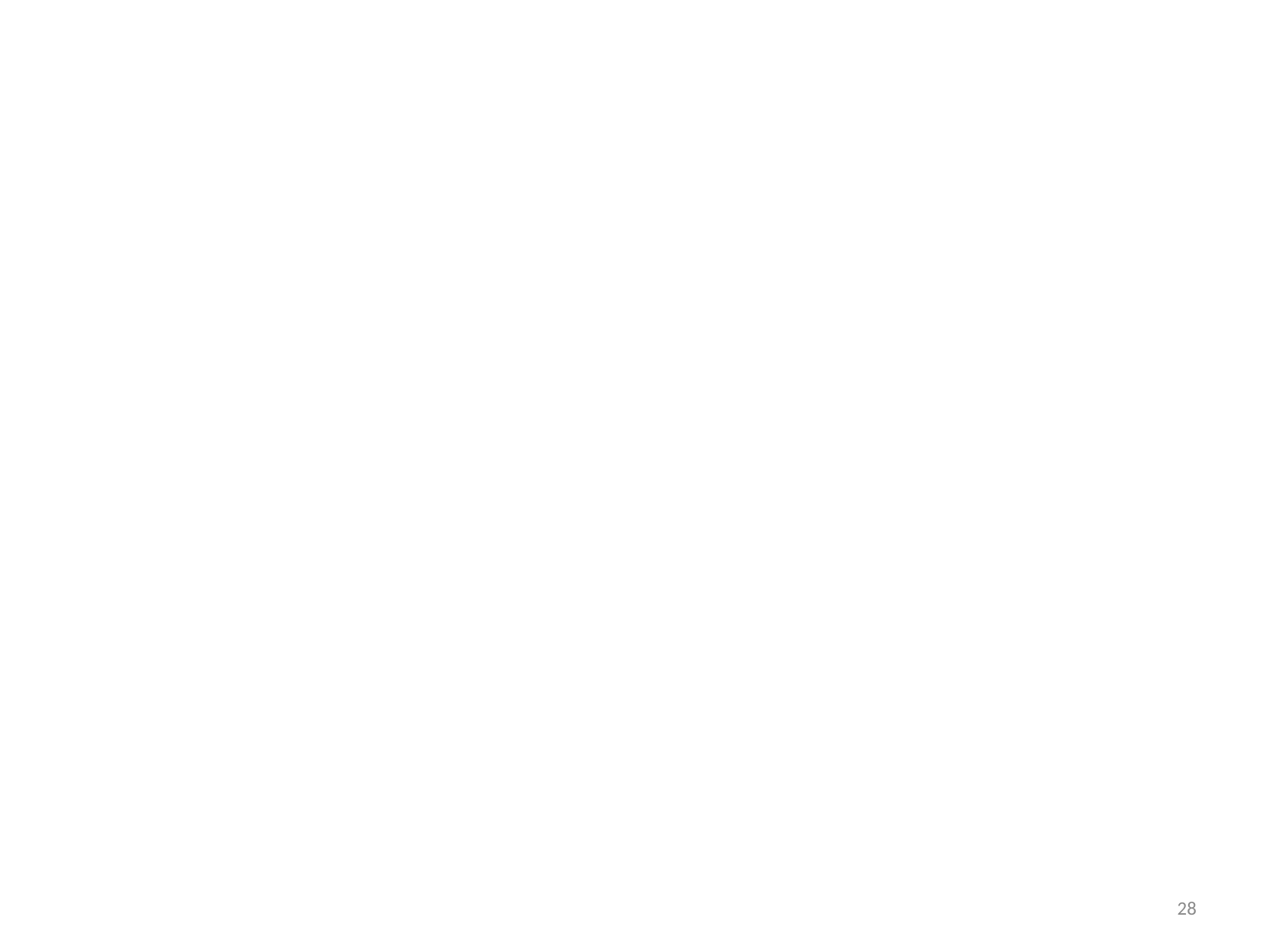

Jón Torfi Jónasson  NordYrk, Reykjavík June 2024
28